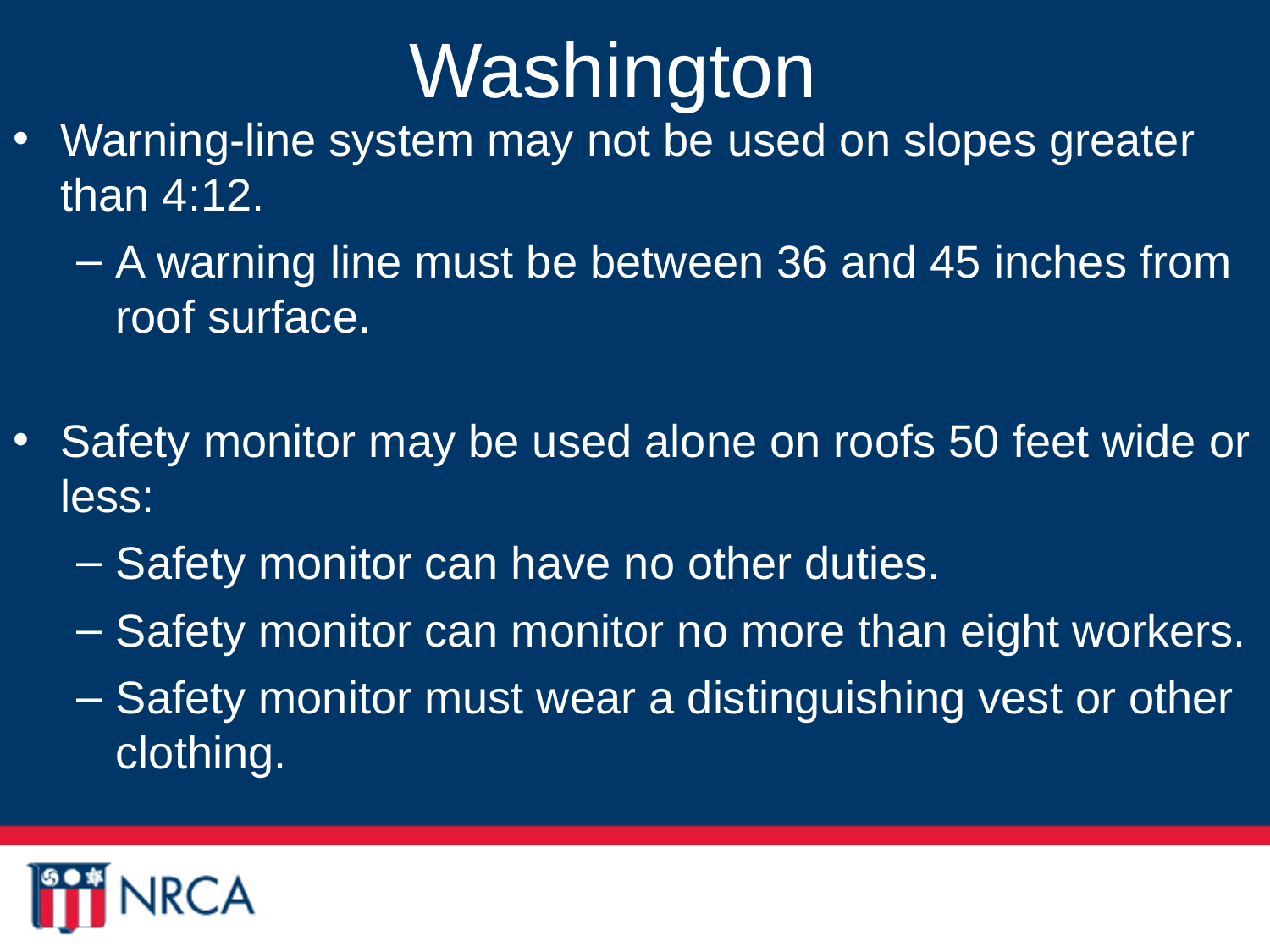

# Washington
Warning-line system may not be used on slopes greater than 4:12.
A warning line must be between 36 and 45 inches from roof surface.
Safety monitor may be used alone on roofs 50 feet wide or less:
Safety monitor can have no other duties.
Safety monitor can monitor no more than eight workers.
Safety monitor must wear a distinguishing vest or other clothing.
18